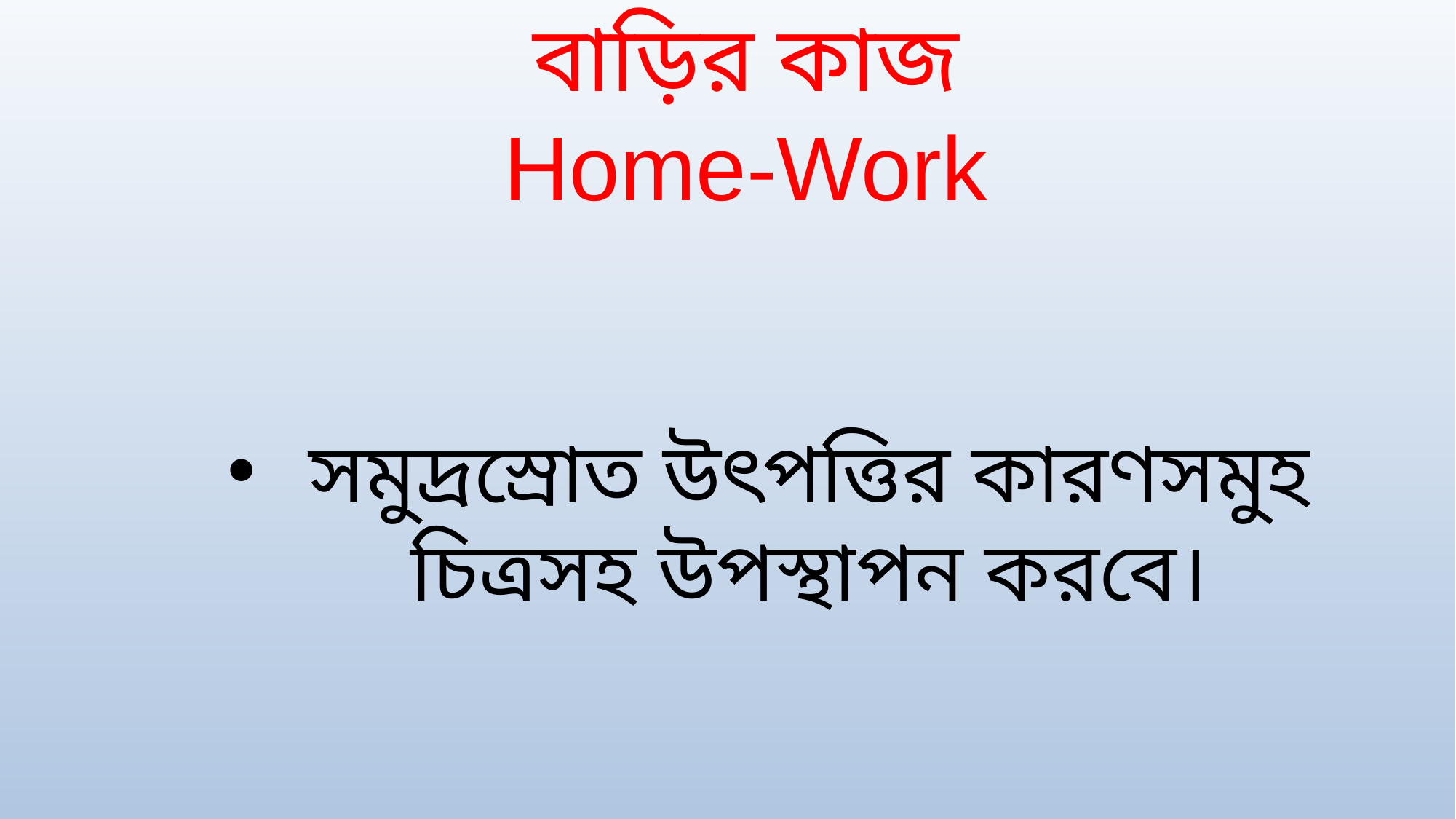

# বাড়ির কাজ Home-Work
সমুদ্রস্রোত উৎপত্তির কারণসমুহ চিত্রসহ উপস্থাপন করবে।